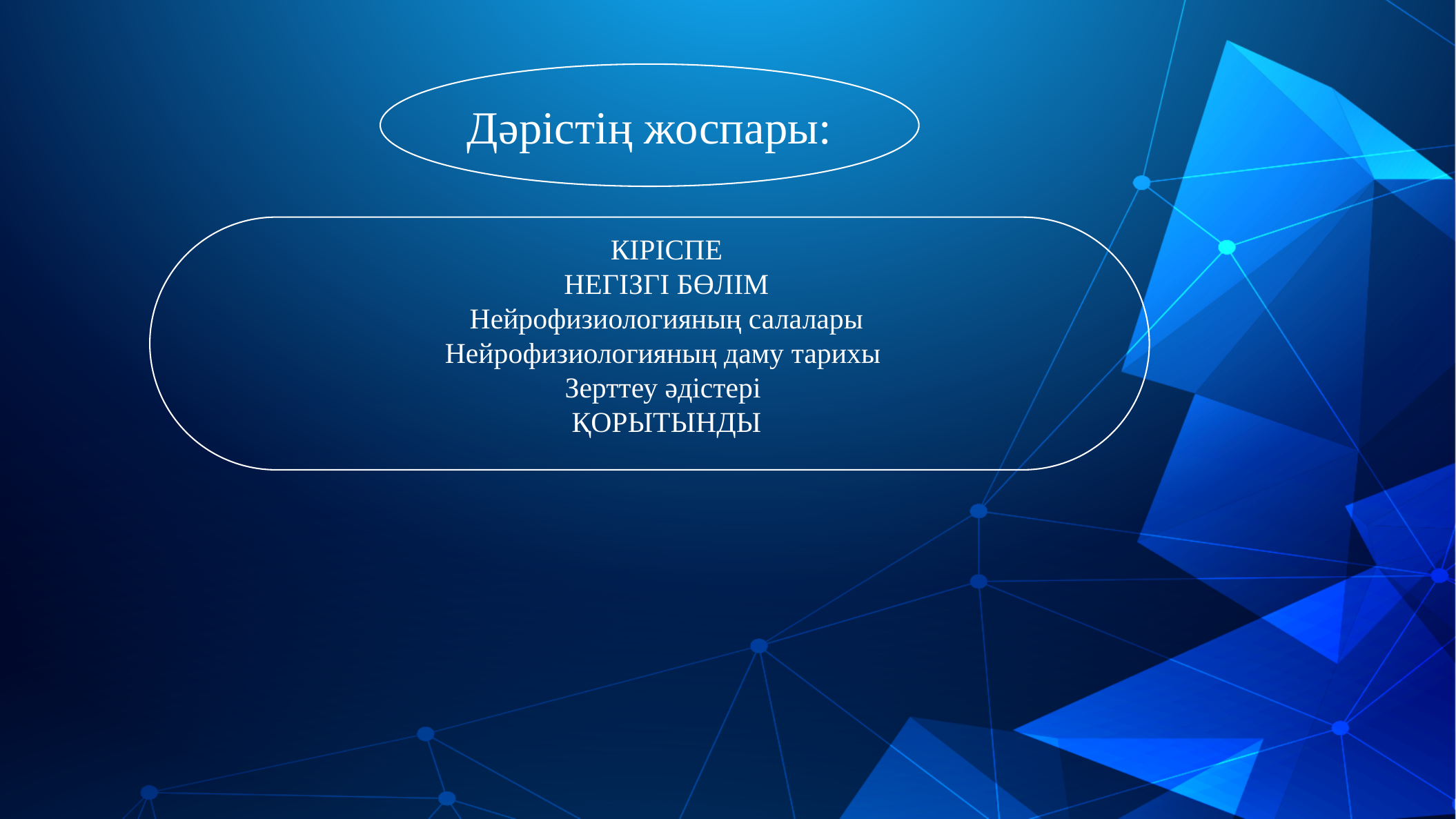

Дәрістің жоспары:

КІРІСПЕ
НЕГІЗГІ БӨЛІМ
Нейрофизиологияның салалары
Нейрофизиологияның даму тарихы
Зерттеу әдістері
ҚОРЫТЫНДЫ